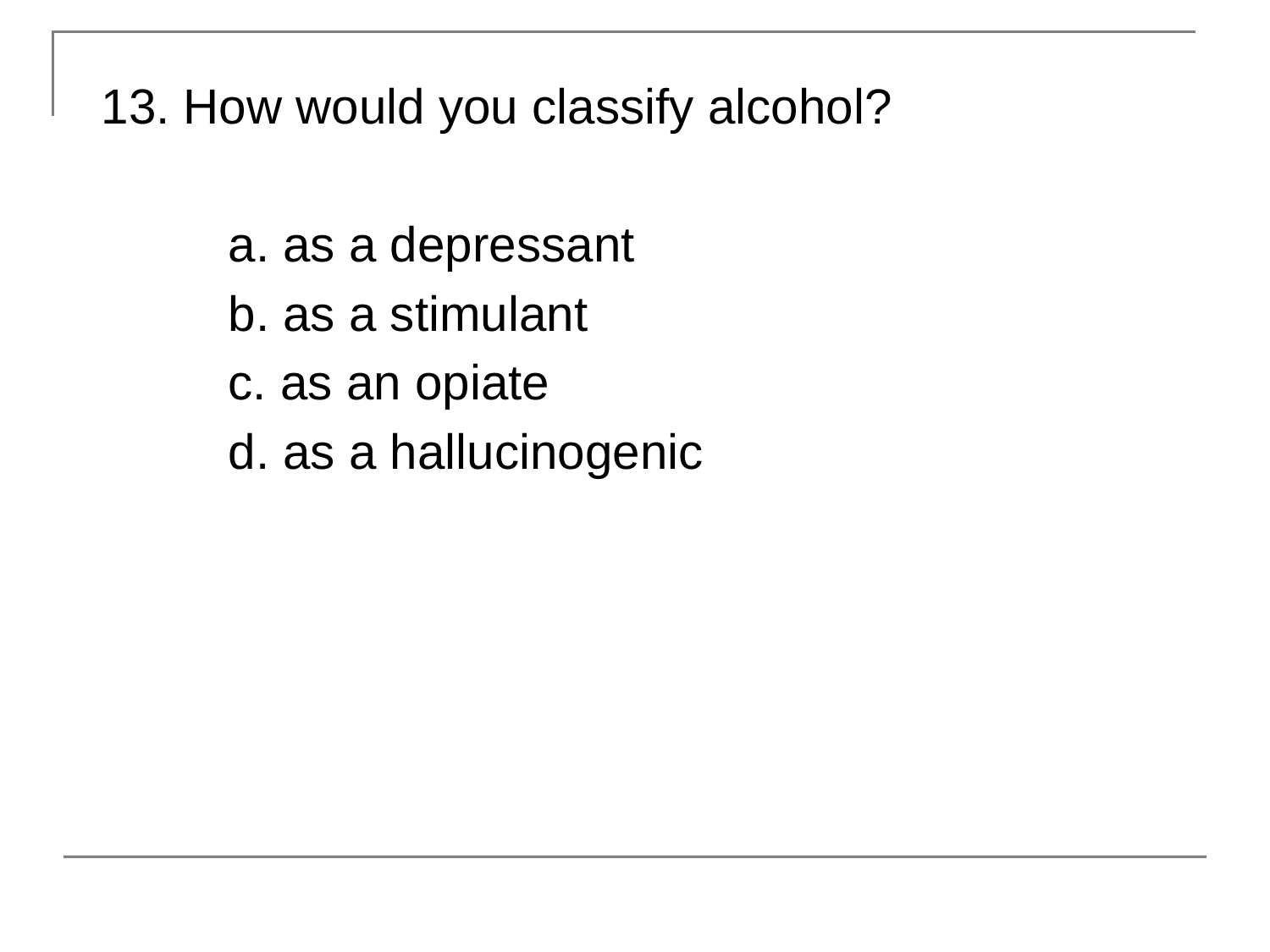

13. How would you classify alcohol?

	a. as a depressant
	b. as a stimulant
	c. as an opiate
	d. as a hallucinogenic